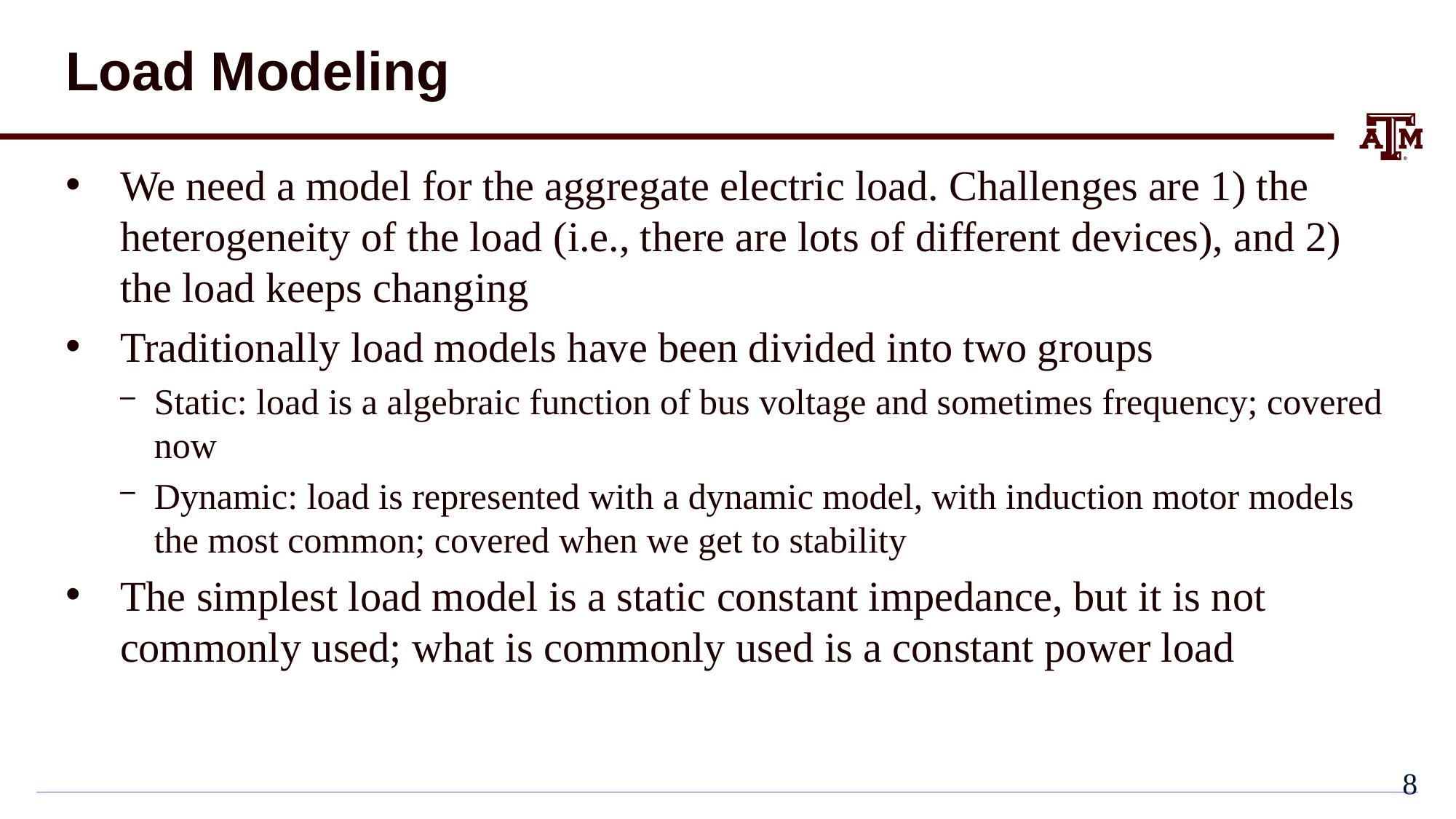

# Load Modeling
We need a model for the aggregate electric load. Challenges are 1) the heterogeneity of the load (i.e., there are lots of different devices), and 2) the load keeps changing
Traditionally load models have been divided into two groups
Static: load is a algebraic function of bus voltage and sometimes frequency; covered now
Dynamic: load is represented with a dynamic model, with induction motor models the most common; covered when we get to stability
The simplest load model is a static constant impedance, but it is not commonly used; what is commonly used is a constant power load

8